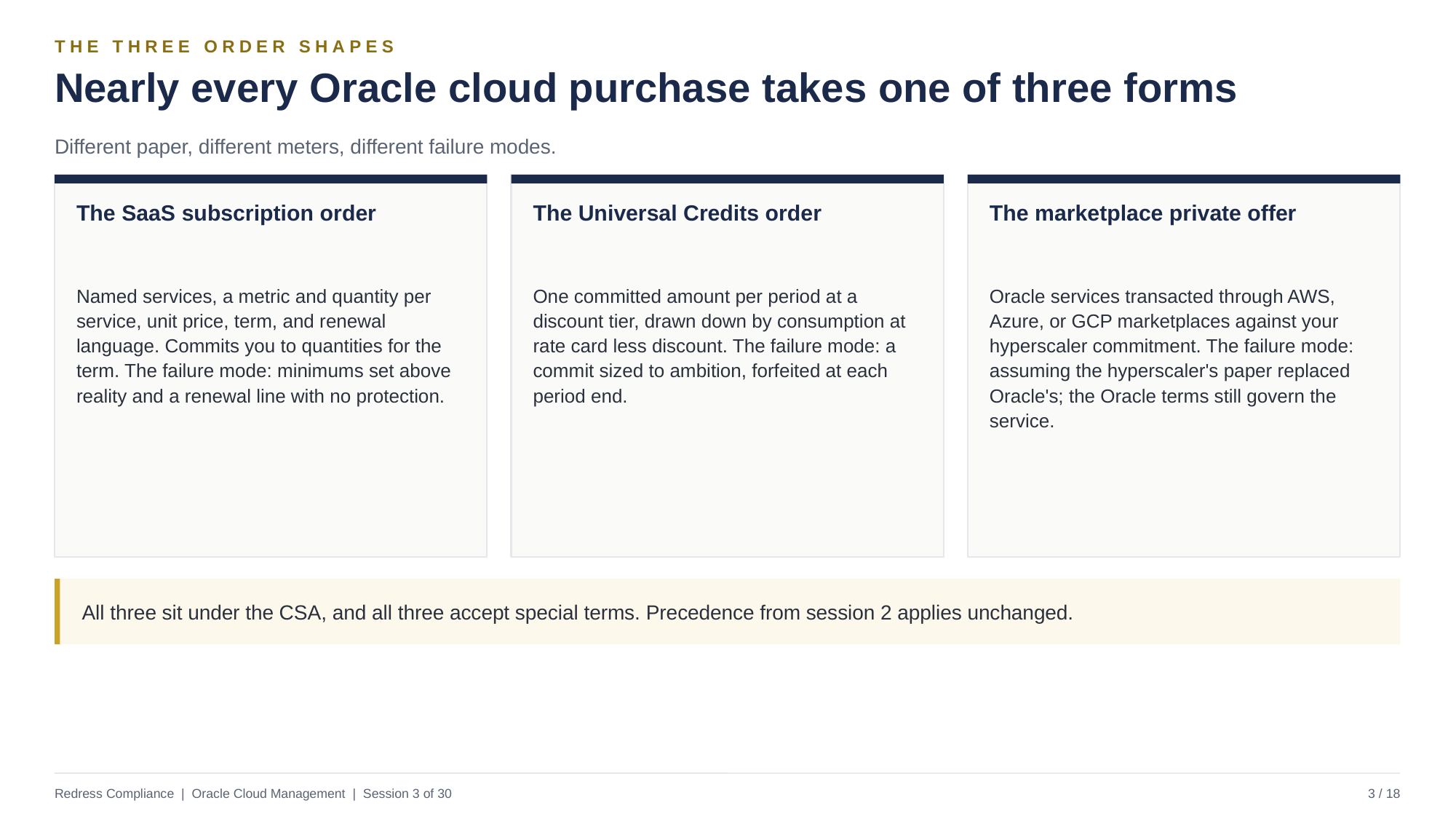

THE THREE ORDER SHAPES
Nearly every Oracle cloud purchase takes one of three forms
Different paper, different meters, different failure modes.

The SaaS subscription order
The Universal Credits order
The marketplace private offer
Named services, a metric and quantity per service, unit price, term, and renewal language. Commits you to quantities for the term. The failure mode: minimums set above reality and a renewal line with no protection.
One committed amount per period at a discount tier, drawn down by consumption at rate card less discount. The failure mode: a commit sized to ambition, forfeited at each period end.
Oracle services transacted through AWS, Azure, or GCP marketplaces against your hyperscaler commitment. The failure mode: assuming the hyperscaler's paper replaced Oracle's; the Oracle terms still govern the service.

All three sit under the CSA, and all three accept special terms. Precedence from session 2 applies unchanged.

Redress Compliance  |  Oracle Cloud Management  |  Session 3 of 30
3 / 18